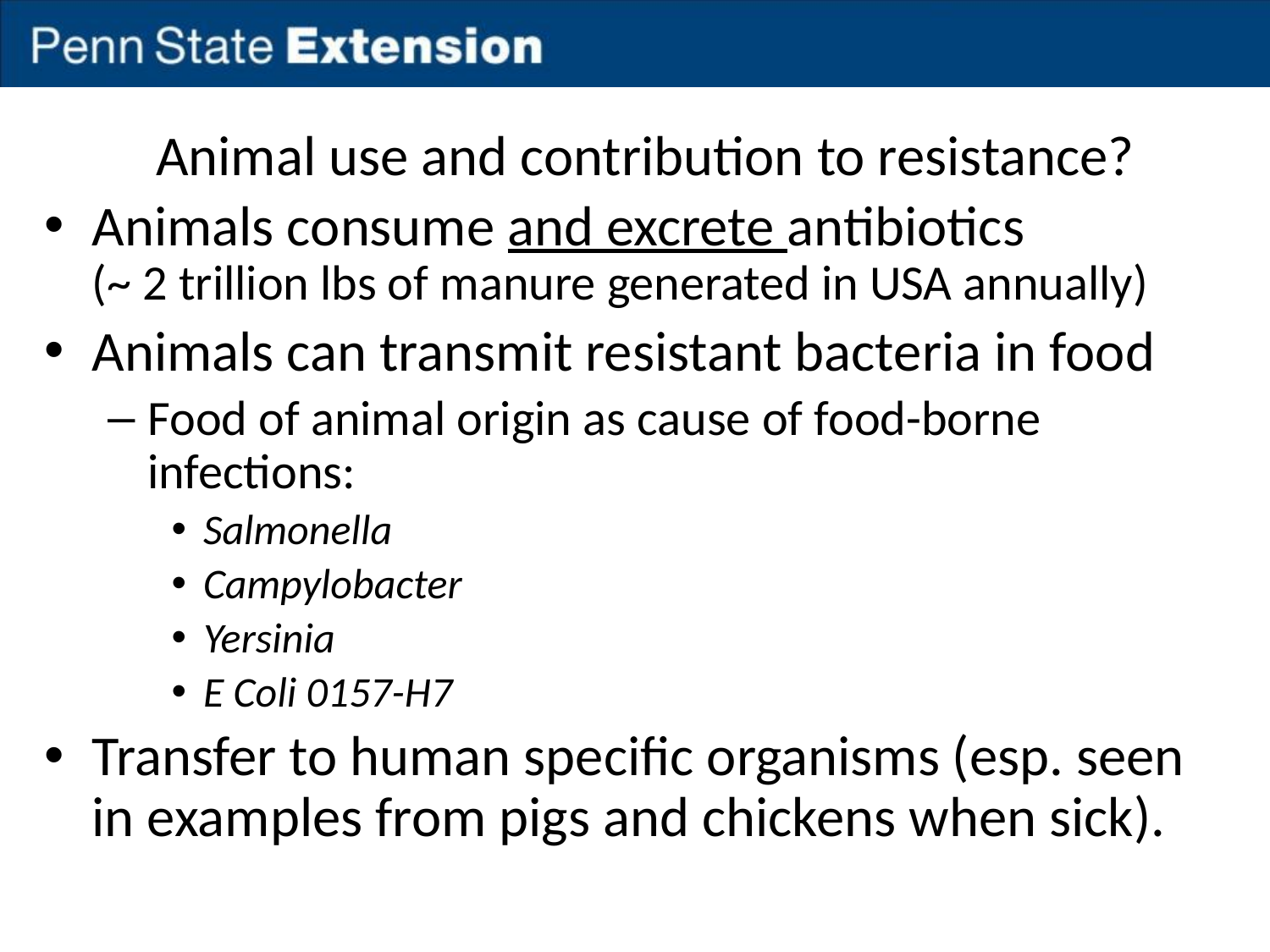

# Animal use and contribution to resistance?
Animals consume and excrete antibiotics                (~ 2 trillion lbs of manure generated in USA annually)
Animals can transmit resistant bacteria in food
Food of animal origin as cause of food-borne infections:
Salmonella
Campylobacter
Yersinia
E Coli 0157-H7
Transfer to human specific organisms (esp. seen in examples from pigs and chickens when sick).